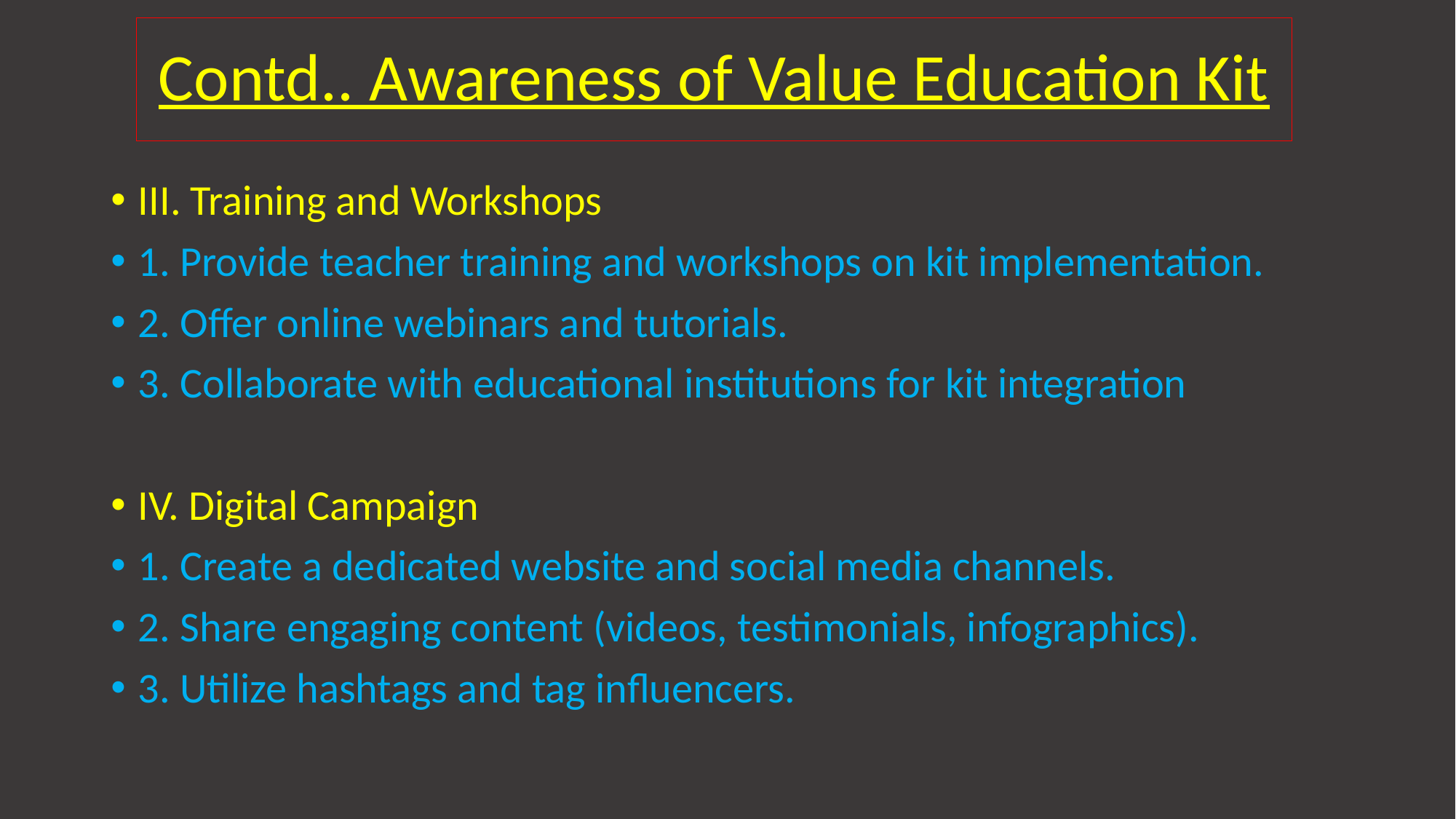

# Contd.. Awareness of Value Education Kit
III. Training and Workshops
1. Provide teacher training and workshops on kit implementation.
2. Offer online webinars and tutorials.
3. Collaborate with educational institutions for kit integration

IV. Digital Campaign
1. Create a dedicated website and social media channels.
2. Share engaging content (videos, testimonials, infographics).
3. Utilize hashtags and tag influencers.